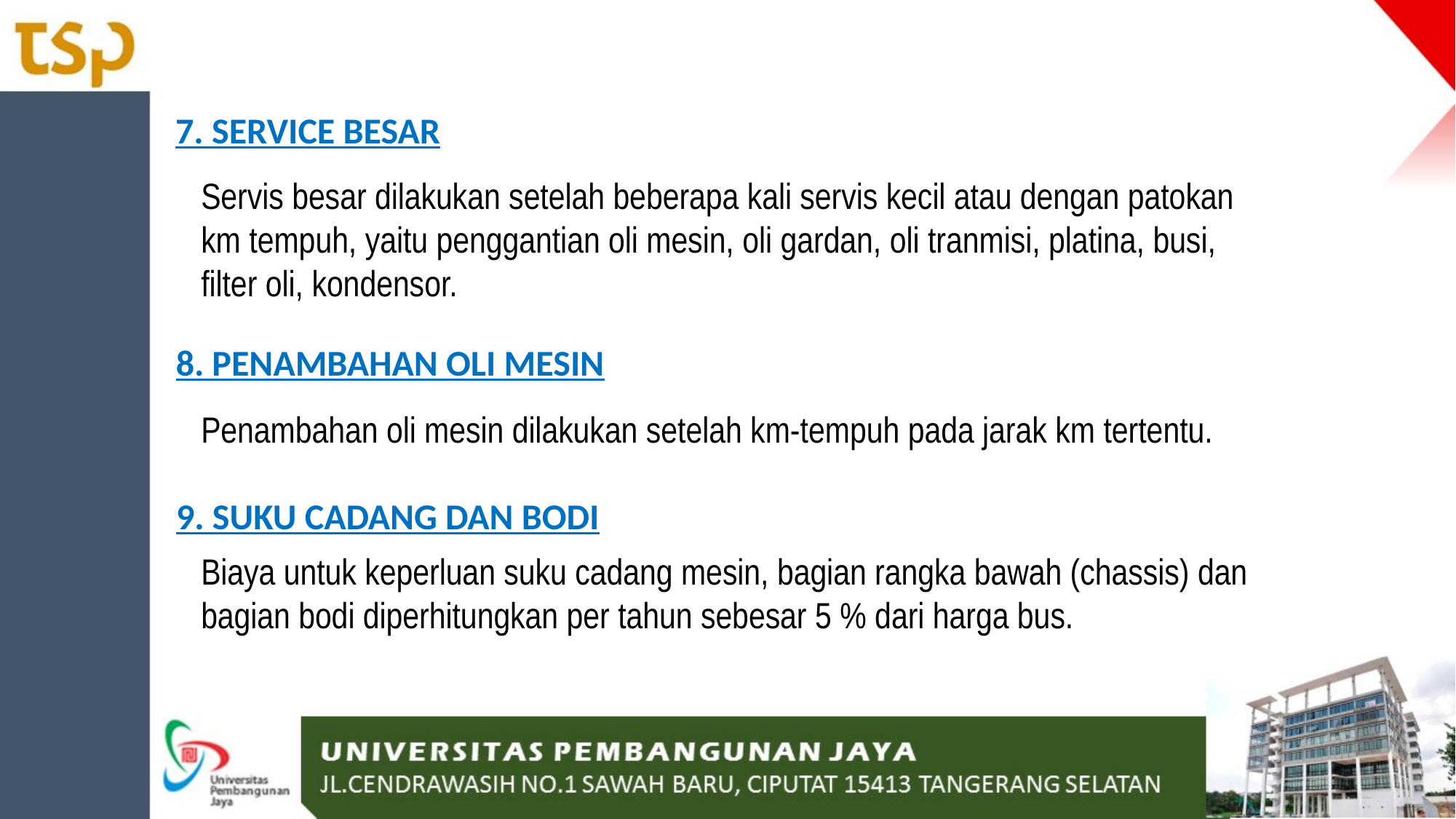

7. SERVICE BESAR
Servis besar dilakukan setelah beberapa kali servis kecil atau dengan patokan
km tempuh, yaitu penggantian oli mesin, oli gardan, oli tranmisi, platina, busi,
filter oli, kondensor.
8. PENAMBAHAN OLI MESIN
Penambahan oli mesin dilakukan setelah km-tempuh pada jarak km tertentu.
9. SUKU CADANG DAN BODI
Biaya untuk keperluan suku cadang mesin, bagian rangka bawah (chassis) dan
bagian bodi diperhitungkan per tahun sebesar 5 % dari harga bus.